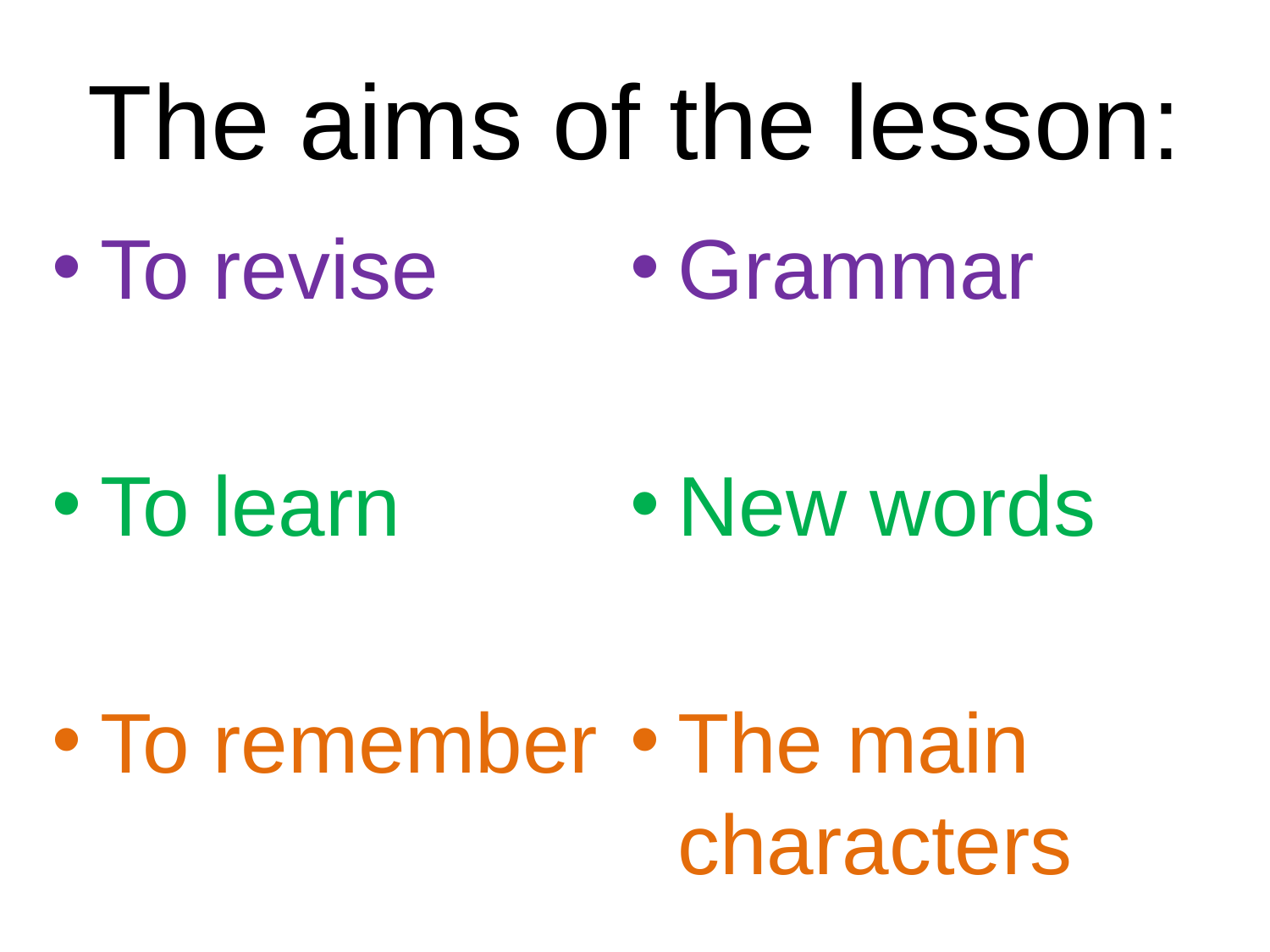

# The aims of the lesson:
To revise

To learn

To remember

Grammar

New words

The main characters